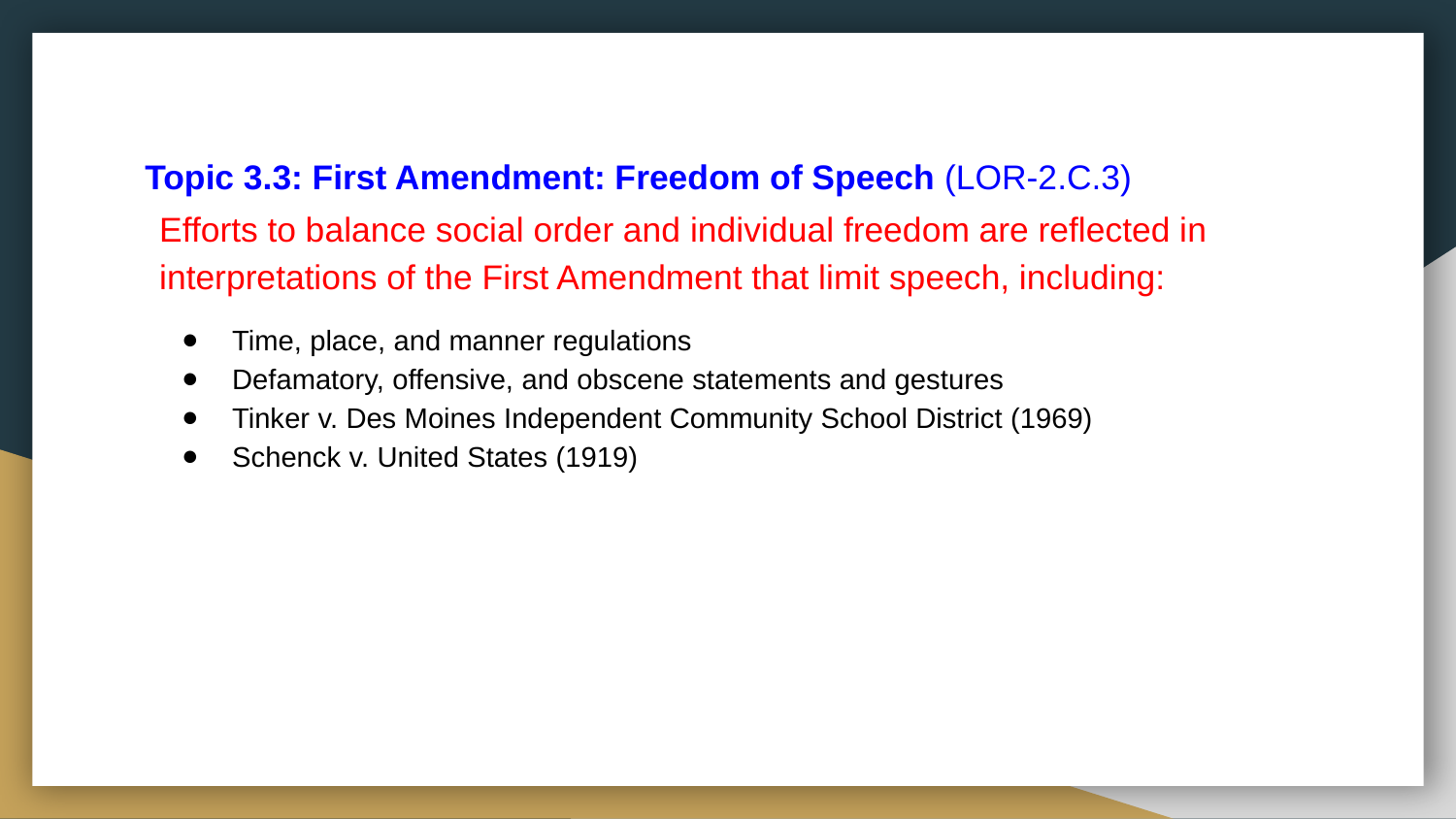

# Topic 3.3: First Amendment: Freedom of Speech (LOR-2.C.3)
Efforts to balance social order and individual freedom are reflected in interpretations of the First Amendment that limit speech, including:
Time, place, and manner regulations
Defamatory, offensive, and obscene statements and gestures
Tinker v. Des Moines Independent Community School District (1969)
Schenck v. United States (1919)